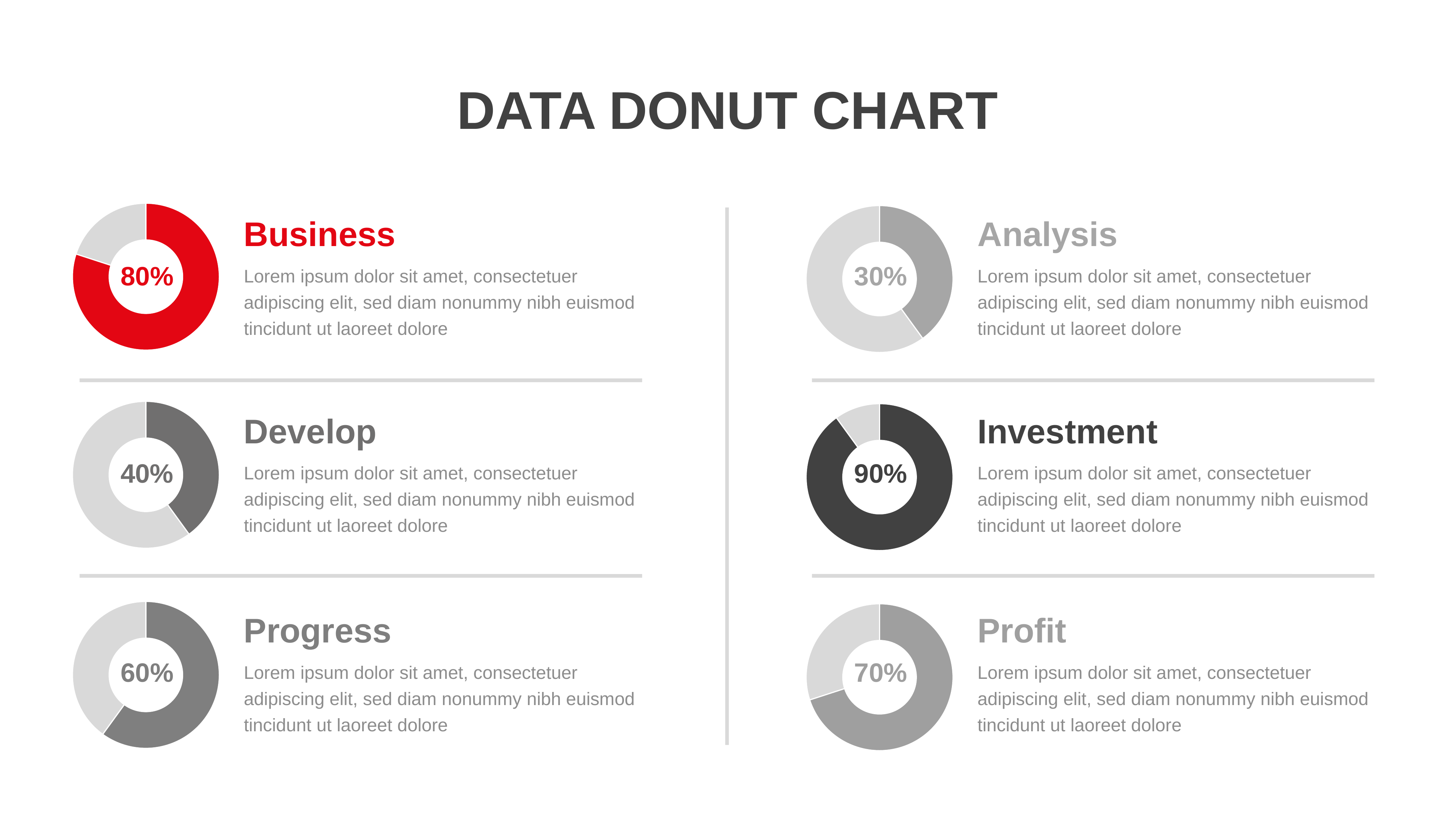

DATA DONUT CHART

### Chart

| Category | Sales |
|---|---|
| 1st Qtr | 80.0 |
| 2nd Qtr | 20.0 |

### Chart

| Category | Sales |
|---|---|
| 1st Qtr | 40.0 |
| 2nd Qtr | 60.0 |
Business
Analysis
80%
30%
Lorem ipsum dolor sit amet, consectetuer adipiscing elit, sed diam nonummy nibh euismod tincidunt ut laoreet dolore
Lorem ipsum dolor sit amet, consectetuer adipiscing elit, sed diam nonummy nibh euismod tincidunt ut laoreet dolore

### Chart

| Category | Sales |
|---|---|
| 1st Qtr | 40.0 |
| 2nd Qtr | 60.0 |

### Chart

| Category | Sales |
|---|---|
| 1st Qtr | 90.0 |
| 2nd Qtr | 10.0 |
Develop
Investment
40%
90%
Lorem ipsum dolor sit amet, consectetuer adipiscing elit, sed diam nonummy nibh euismod tincidunt ut laoreet dolore
Lorem ipsum dolor sit amet, consectetuer adipiscing elit, sed diam nonummy nibh euismod tincidunt ut laoreet dolore

### Chart

| Category | Sales |
|---|---|
| 1st Qtr | 60.0 |
| 2nd Qtr | 40.0 |

### Chart

| Category | Sales |
|---|---|
| 1st Qtr | 70.0 |
| 2nd Qtr | 30.0 |
Progress
Profit
60%
70%
Lorem ipsum dolor sit amet, consectetuer adipiscing elit, sed diam nonummy nibh euismod tincidunt ut laoreet dolore
Lorem ipsum dolor sit amet, consectetuer adipiscing elit, sed diam nonummy nibh euismod tincidunt ut laoreet dolore